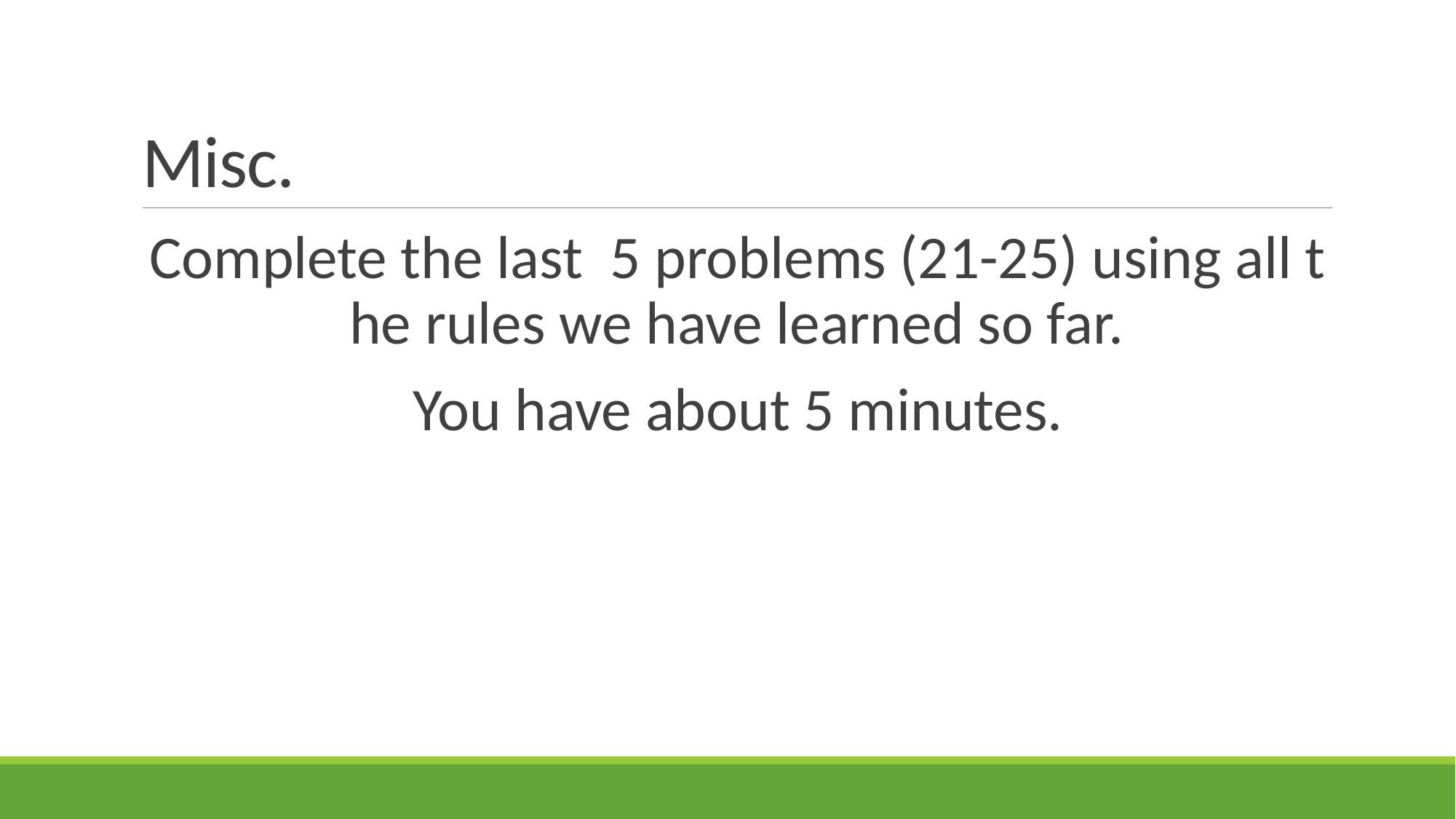

# Misc.
Complete the last  5 problems (21-25) using all t he rules we have learned so far.
You have about 5 minutes.